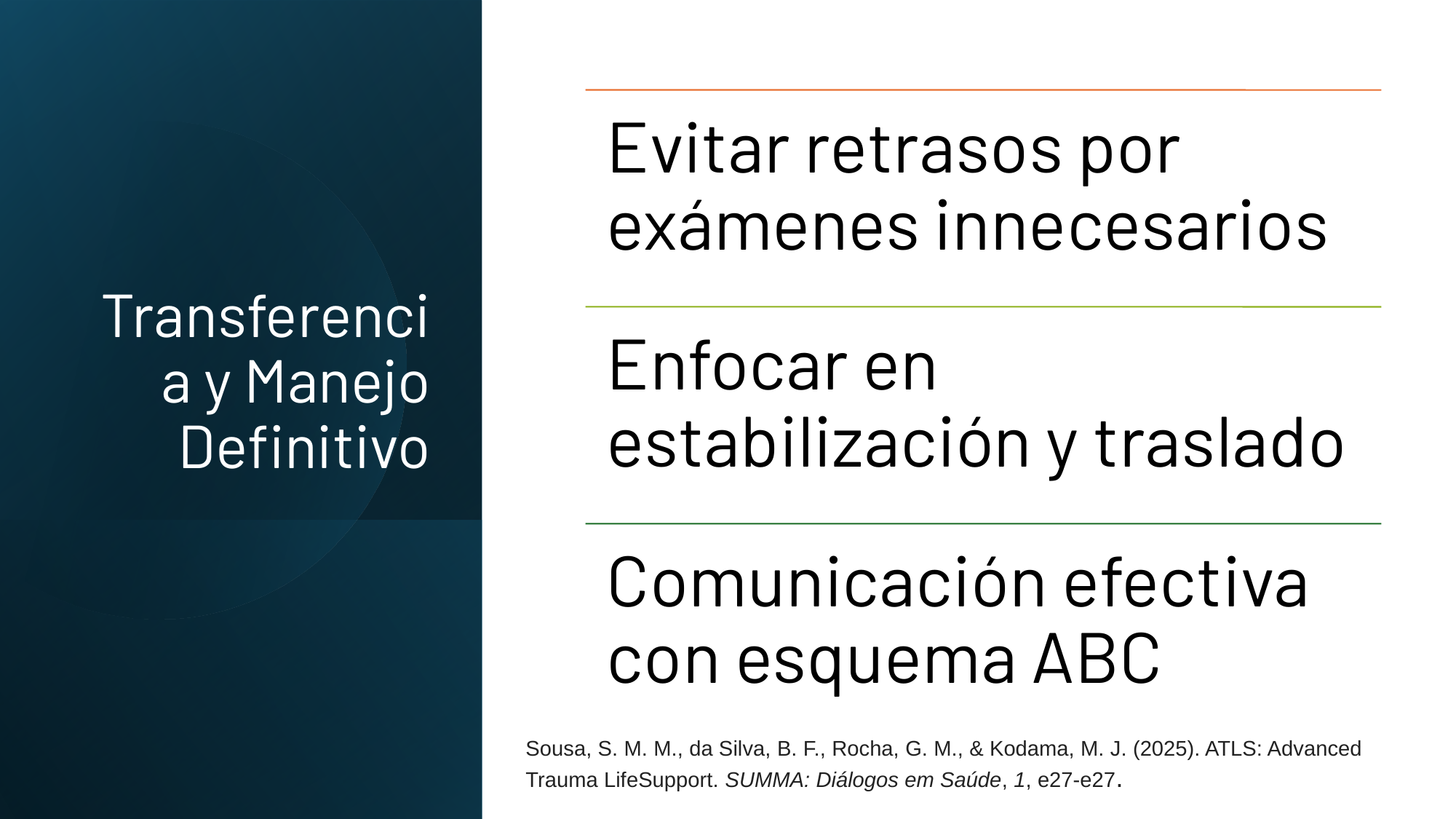

Evitar retrasos por exámenes innecesarios
Enfocar en estabilización y traslado
Comunicación efectiva con esquema ABC

# Transferencia y Manejo Definitivo

Sousa, S. M. M., da Silva, B. F., Rocha, G. M., & Kodama, M. J. (2025). ATLS: Advanced Trauma LifeSupport. SUMMA: Diálogos em Saúde, 1, e27-e27.